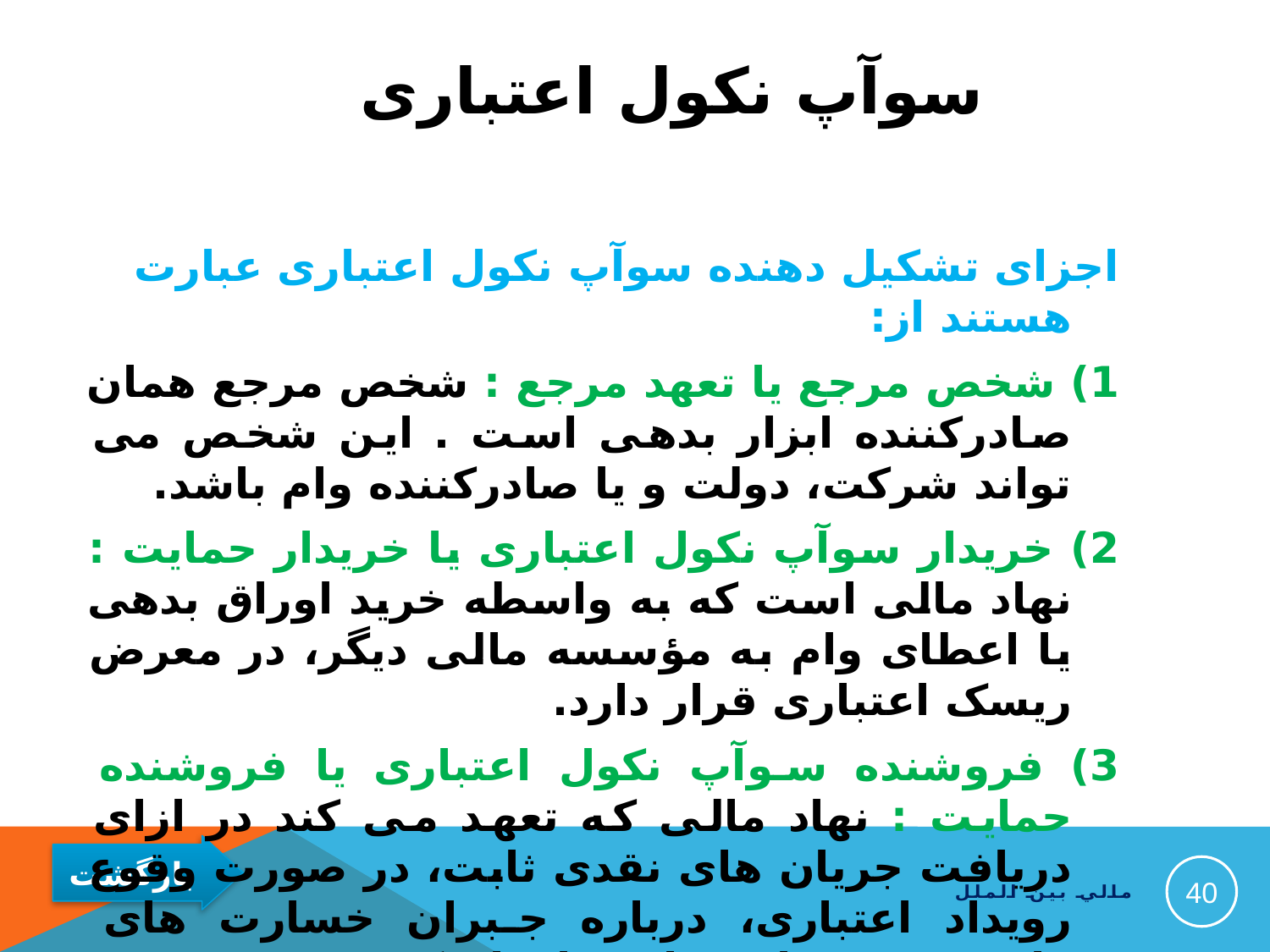

# سوآپ نکول اعتباری
اجزای تشکیل دهنده سوآپ نکول اعتباری عبارت هستند از:
1) شخص مرجع یا تعهد مرجع : شخص مرجع همان صادرکننده ابزار بدهی است . این شخص می تواند شرکت، دولت و یا صادرکننده وام باشد.
2) خریدار سوآپ نکول اعتباری یا خریدار حمایت : نهاد مالی است که به واسطه خرید اوراق بدهی یا اعطای وام به مؤسسه مالی دیگر، در معرض ریسک اعتباری قرار دارد.
3) فروشنده سوآپ نکول اعتباری یا فروشنده حمایت : نهاد مالی که تعهد می کند در ازای دریافت جریان های نقدی ثابت، در صورت وقوع رویداد اعتباری، درباره جبران خسارت های وارده به خریدار حمایت، اقدام کند.
40
مالي بين الملل